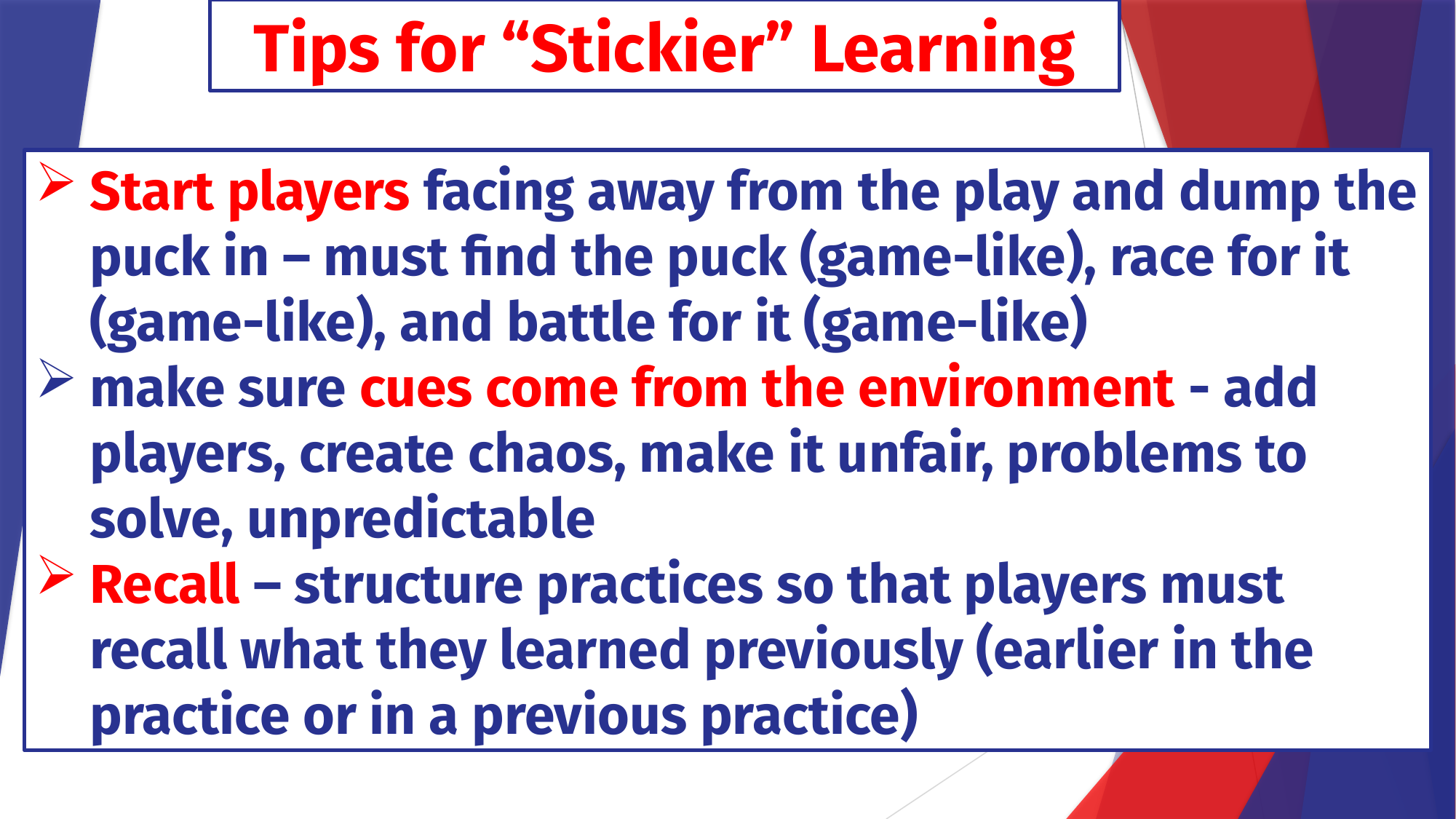

Tips for “Stickier” Learning
Start players facing away from the play and dump the puck in – must find the puck (game-like), race for it (game-like), and battle for it (game-like)
make sure cues come from the environment - add players, create chaos, make it unfair, problems to solve, unpredictable
Recall – structure practices so that players must recall what they learned previously (earlier in the practice or in a previous practice)

#